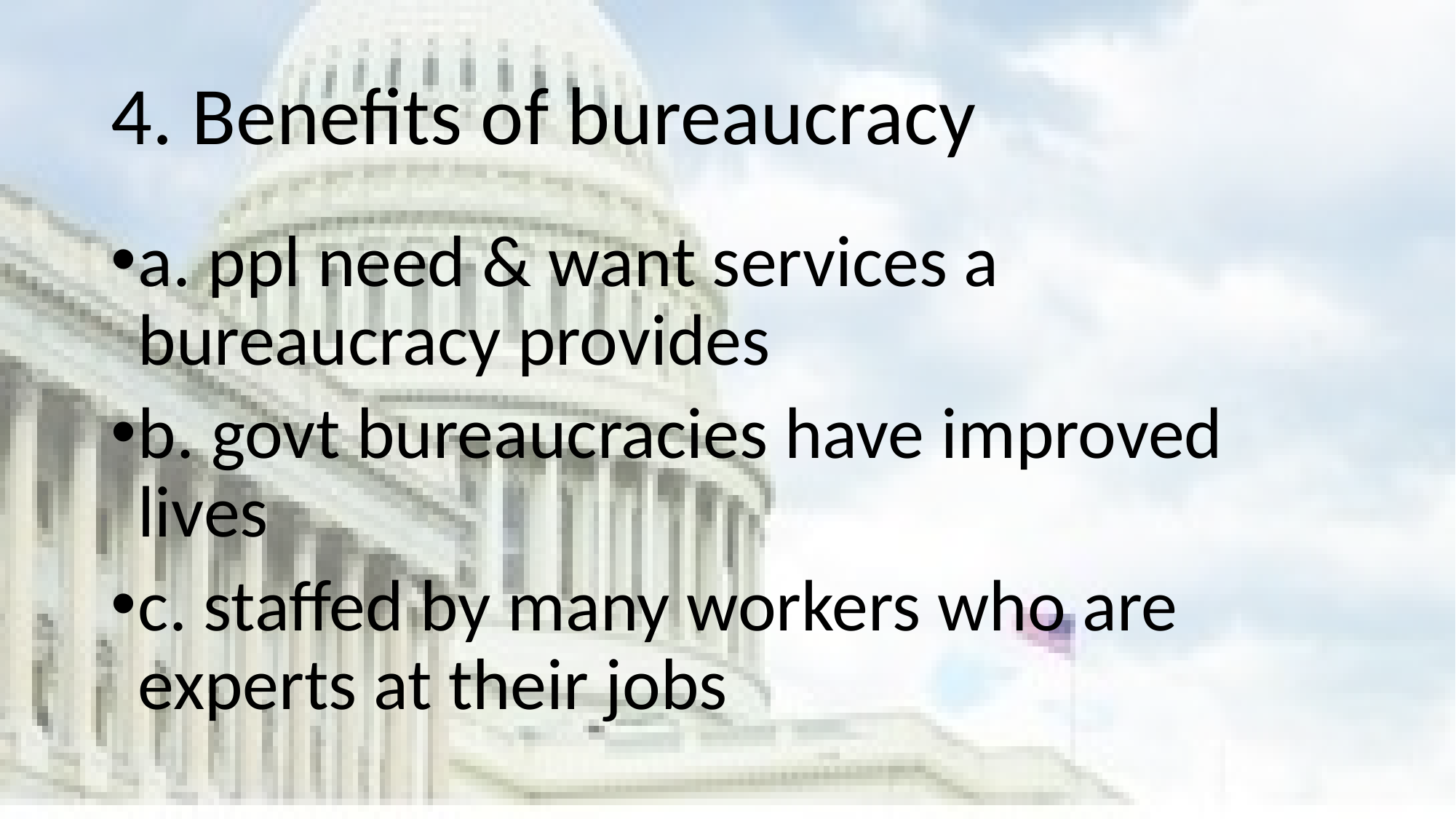

# 4. Benefits of bureaucracy
a. ppl need & want services a bureaucracy provides
b. govt bureaucracies have improved lives
c. staffed by many workers who are experts at their jobs